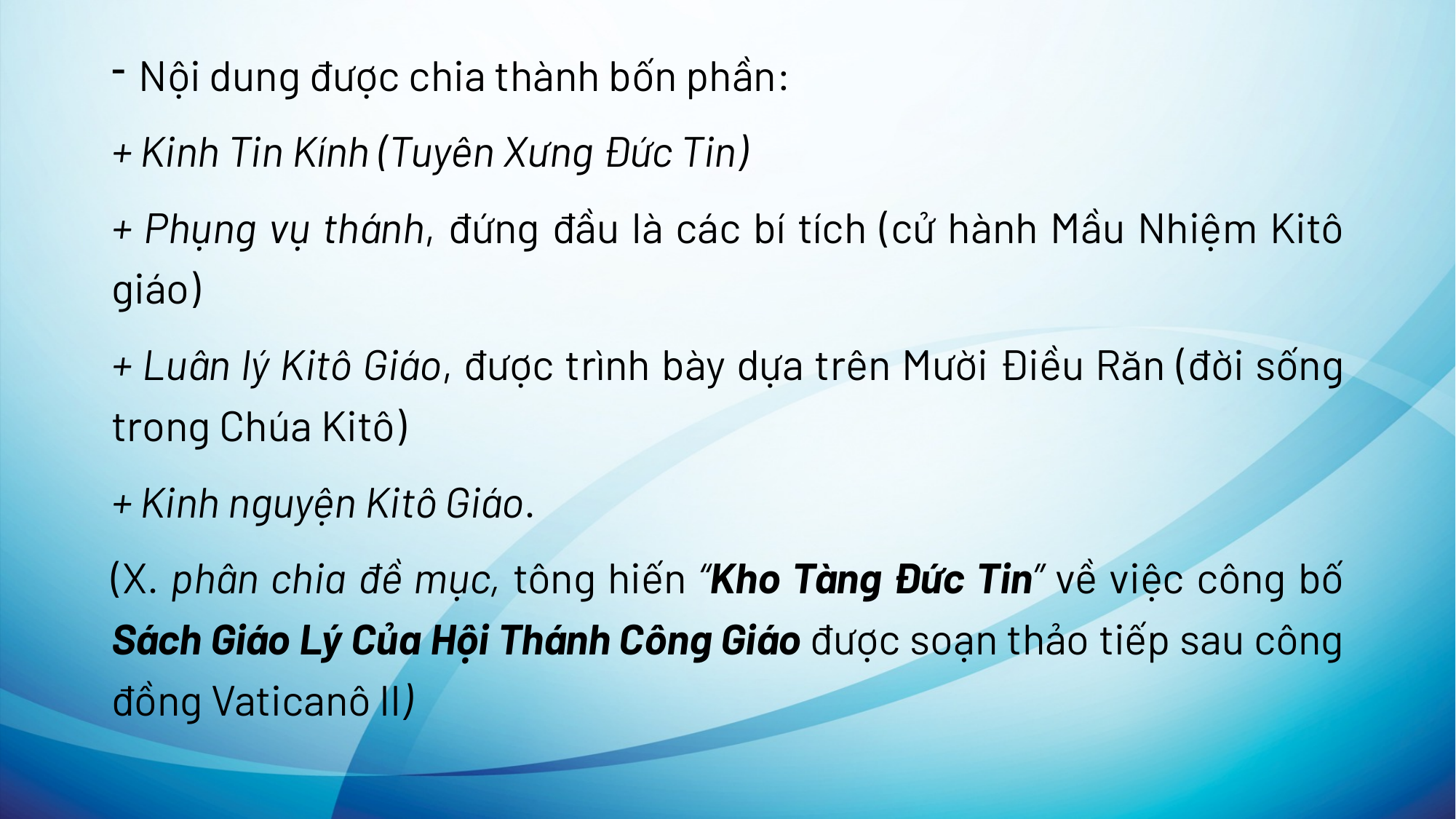

Nội dung được chia thành bốn phần:
+ Kinh Tin Kính (Tuyên Xưng Đức Tin)
+ Phụng vụ thánh, đứng đầu là các bí tích (cử hành Mầu Nhiệm Kitô giáo)
+ Luân lý Kitô Giáo, được trình bày dựa trên Mười Điều Răn (đời sống trong Chúa Kitô)
+ Kinh nguyện Kitô Giáo.
(X. phân chia đề mục, tông hiến “Kho Tàng Đức Tin” về việc công bố Sách Giáo Lý Của Hội Thánh Công Giáo được soạn thảo tiếp sau công đồng Vaticanô II)